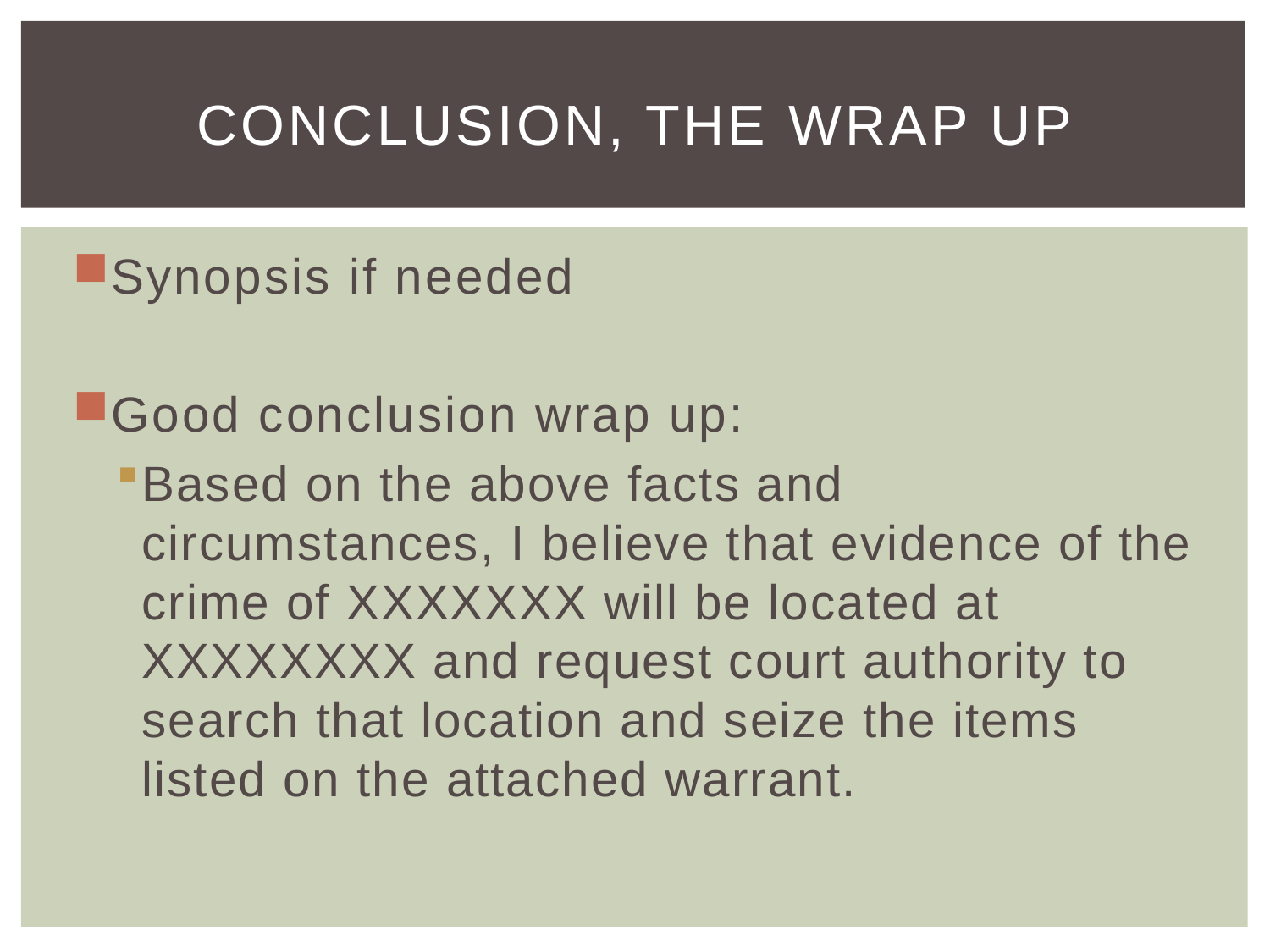

# Conclusion, the wrap up
Synopsis if needed

Good conclusion wrap up:
Based on the above facts and circumstances, I believe that evidence of the crime of XXXXXXX will be located at XXXXXXXX and request court authority to search that location and seize the items listed on the attached warrant.